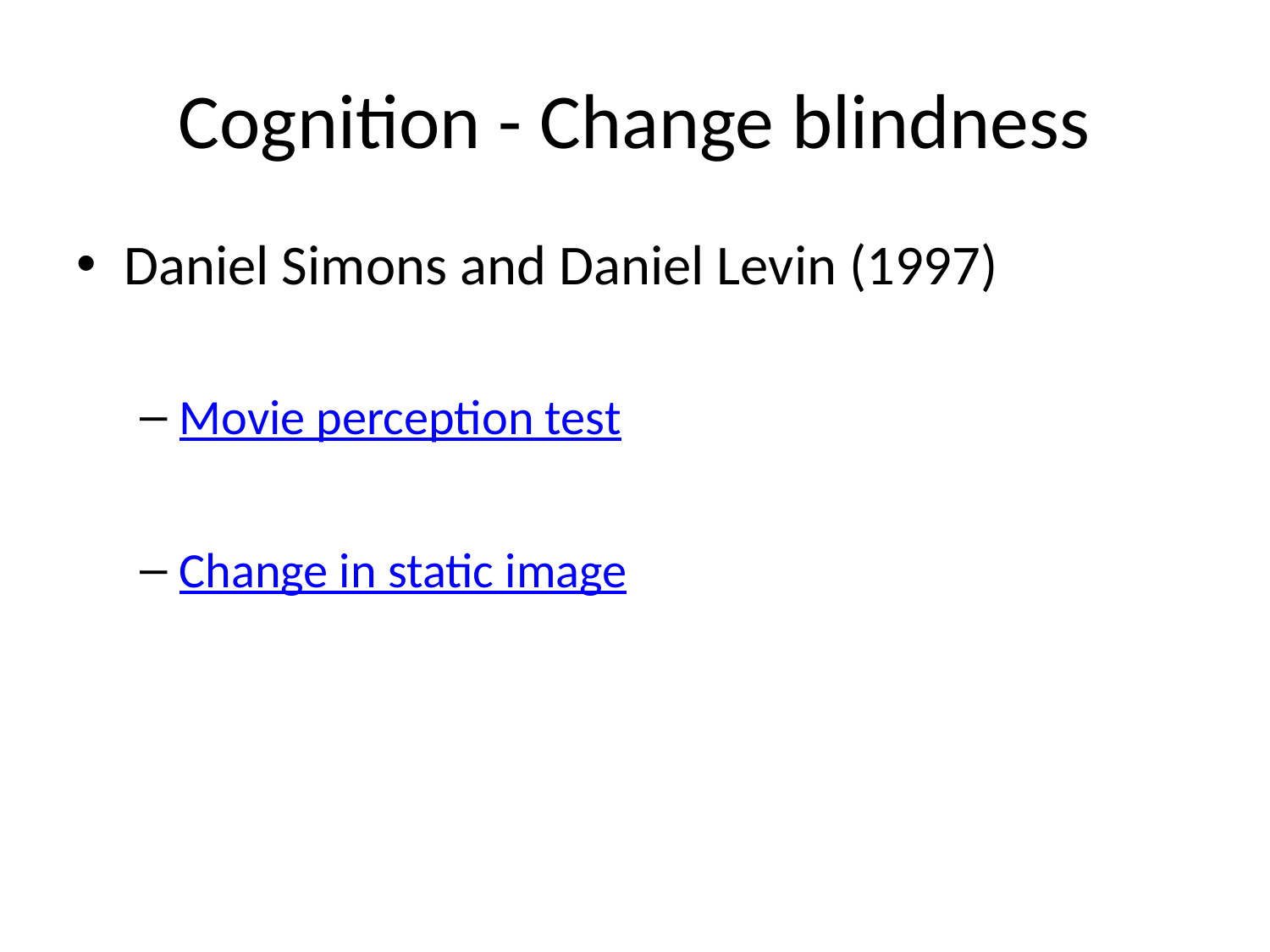

# Cognition - Change blindness
Daniel Simons and Daniel Levin (1997)

Movie perception test

Change in static image